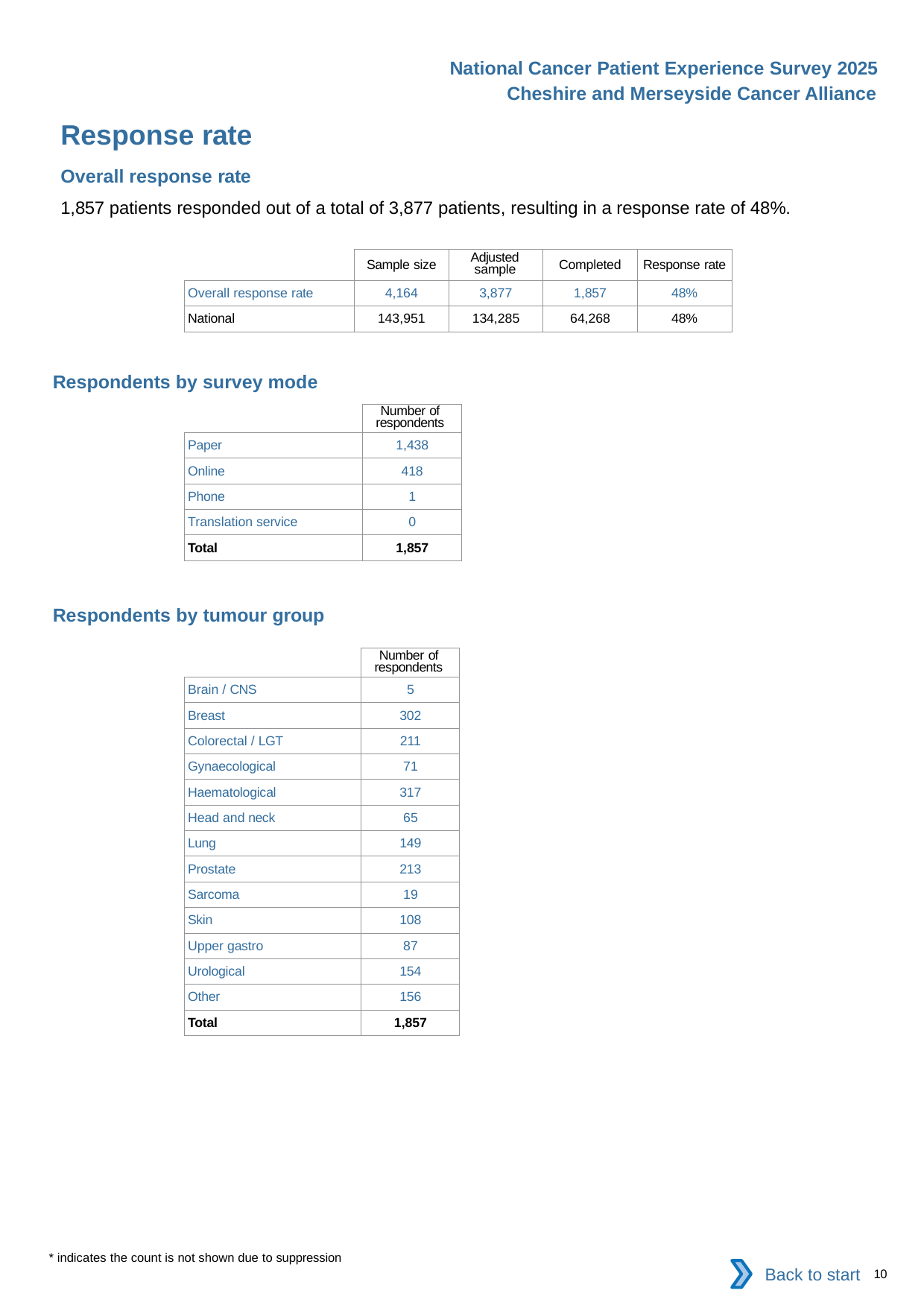

National Cancer Patient Experience Survey 2025
Cheshire and Merseyside Cancer Alliance
Response rate
Overall response rate
1,857 patients responded out of a total of 3,877 patients, resulting in a response rate of 48%.
|  | Sample size | Adjusted sample | Completed | Response rate |
| --- | --- | --- | --- | --- |
| Overall response rate | 4,164 | 3,877 | 1,857 | 48% |
| National | 143,951 | 134,285 | 64,268 | 48% |
Respondents by survey mode
|  | Number of respondents |
| --- | --- |
| Paper | 1,438 |
| Online | 418 |
| Phone | 1 |
| Translation service | 0 |
| Total | 1,857 |
Respondents by tumour group
|  | Number of respondents |
| --- | --- |
| Brain / CNS | 5 |
| Breast | 302 |
| Colorectal / LGT | 211 |
| Gynaecological | 71 |
| Haematological | 317 |
| Head and neck | 65 |
| Lung | 149 |
| Prostate | 213 |
| Sarcoma | 19 |
| Skin | 108 |
| Upper gastro | 87 |
| Urological | 154 |
| Other | 156 |
| Total | 1,857 |
* indicates the count is not shown due to suppression
Back to start

10